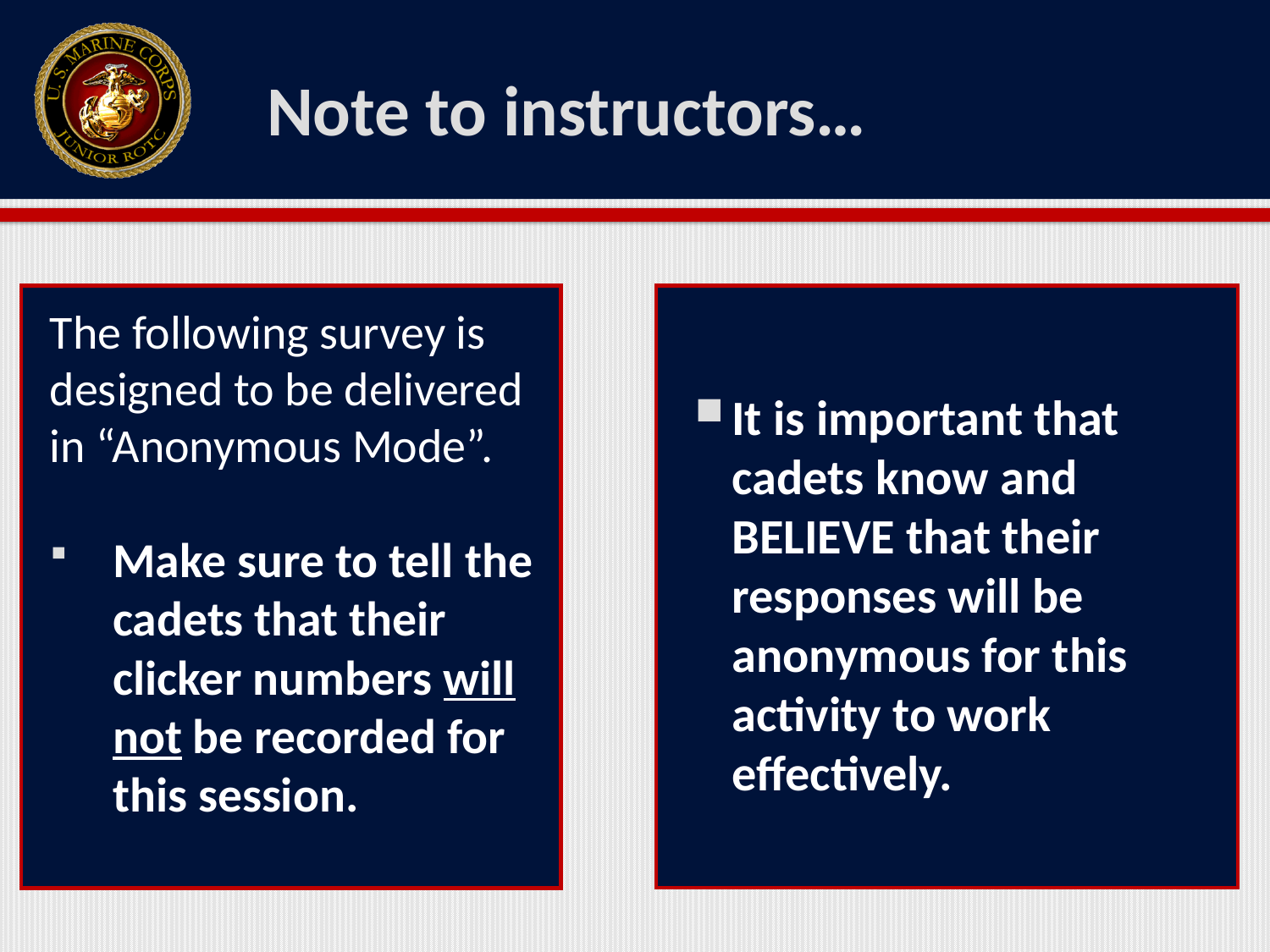

# Note to instructors…
The following survey is designed to be delivered in “Anonymous Mode”.

Make sure to tell the cadets that their clicker numbers will not be recorded for this session.

It is important that cadets know and BELIEVE that their responses will be anonymous for this activity to work effectively.